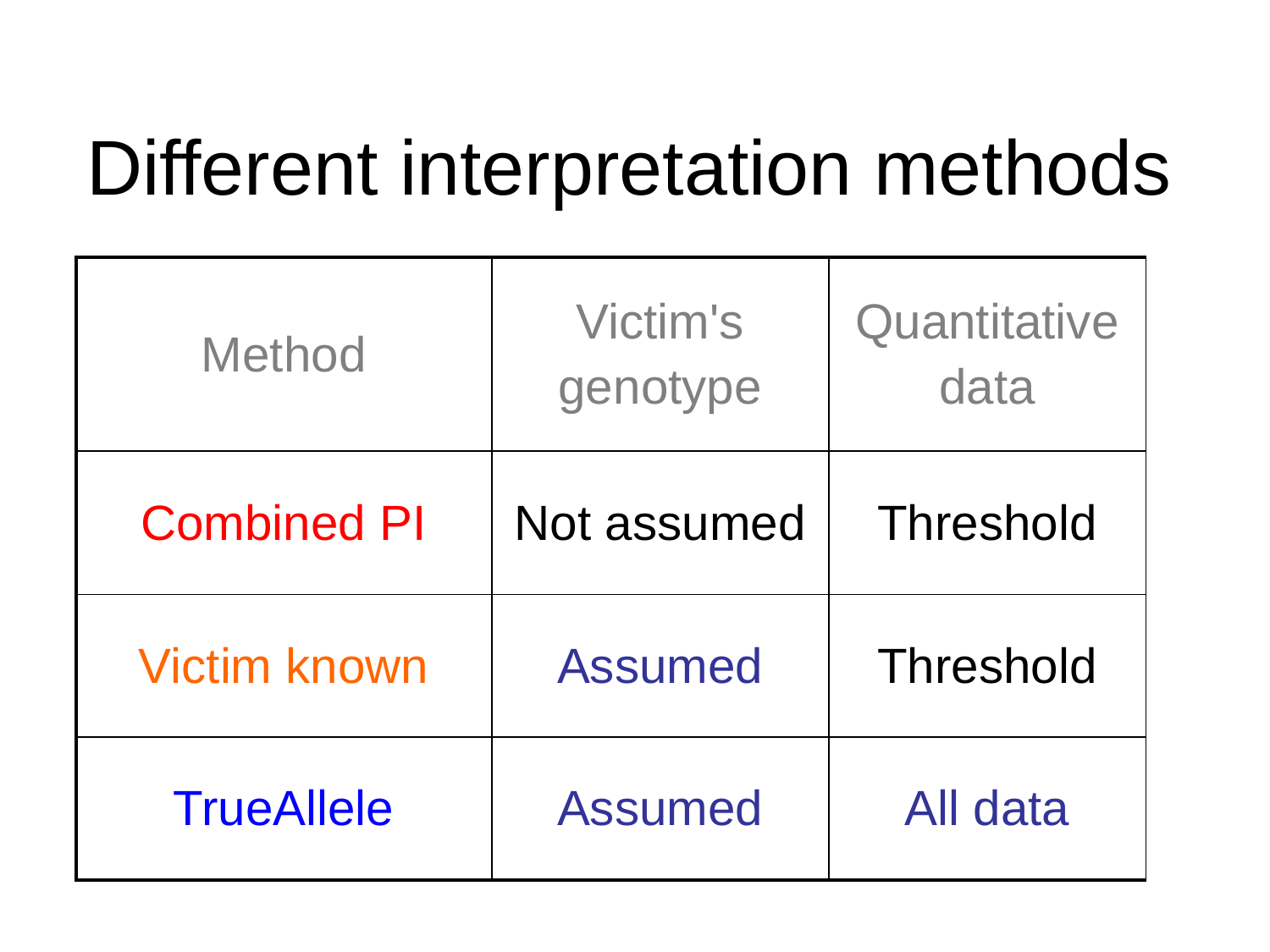

# Different interpretation methods
| Method | Victim's genotype | Quantitative data |
| --- | --- | --- |
| Combined PI | Not assumed | Threshold |
| Victim known | Assumed | Threshold |
| TrueAllele | Assumed | All data |